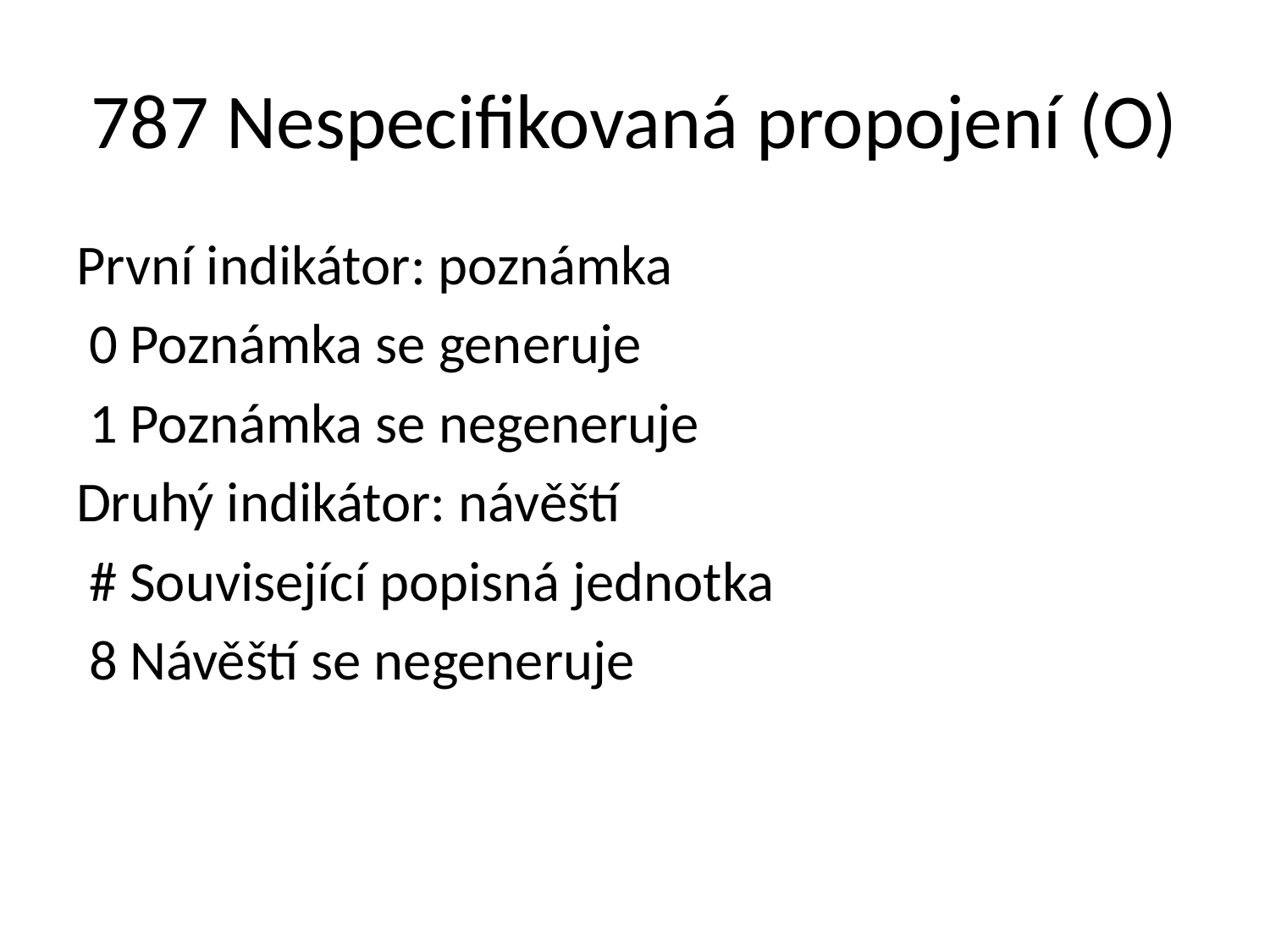

# 787 Nespecifikovaná propojení (O)
První indikátor: poznámka
 0 Poznámka se generuje
 1 Poznámka se negeneruje
Druhý indikátor: návěští
 # Související popisná jednotka
 8 Návěští se negeneruje